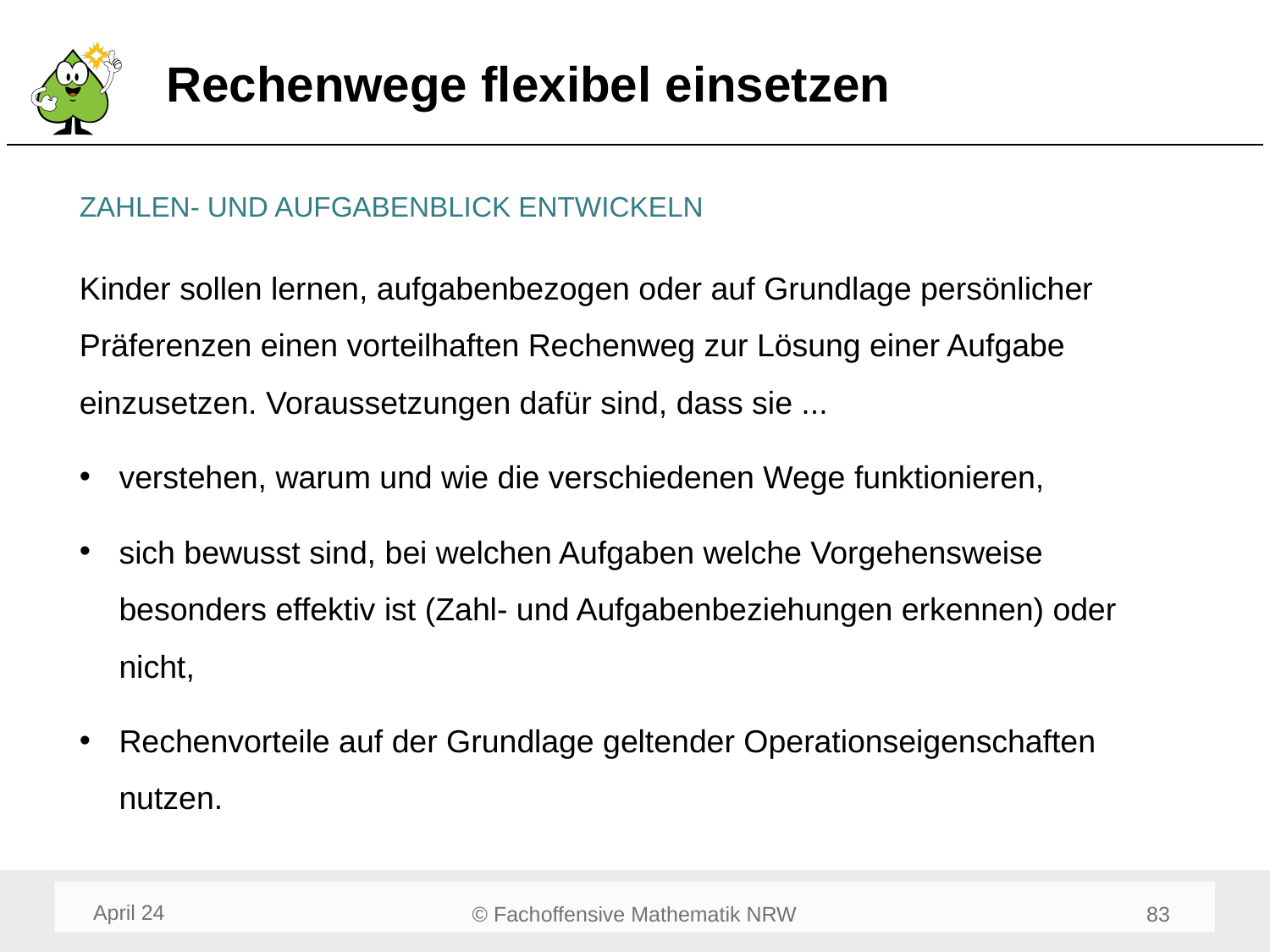

# Rechenwege flexibel einsetzen
ZAHLEN- UND AUFGABENBLICK ENTWICKELN
Kinder sollen lernen, aufgabenbezogen oder auf Grundlage persönlicher Präferenzen einen vorteilhaften Rechenweg zur Lösung einer Aufgabe einzusetzen. Voraussetzungen dafür sind, dass sie ...
verstehen, warum und wie die verschiedenen Wege funktionieren,
sich bewusst sind, bei welchen Aufgaben welche Vorgehensweise besonders effektiv ist (Zahl- und Aufgabenbeziehungen erkennen) oder nicht,
Rechenvorteile auf der Grundlage geltender Operationseigenschaften nutzen.
April 24
83